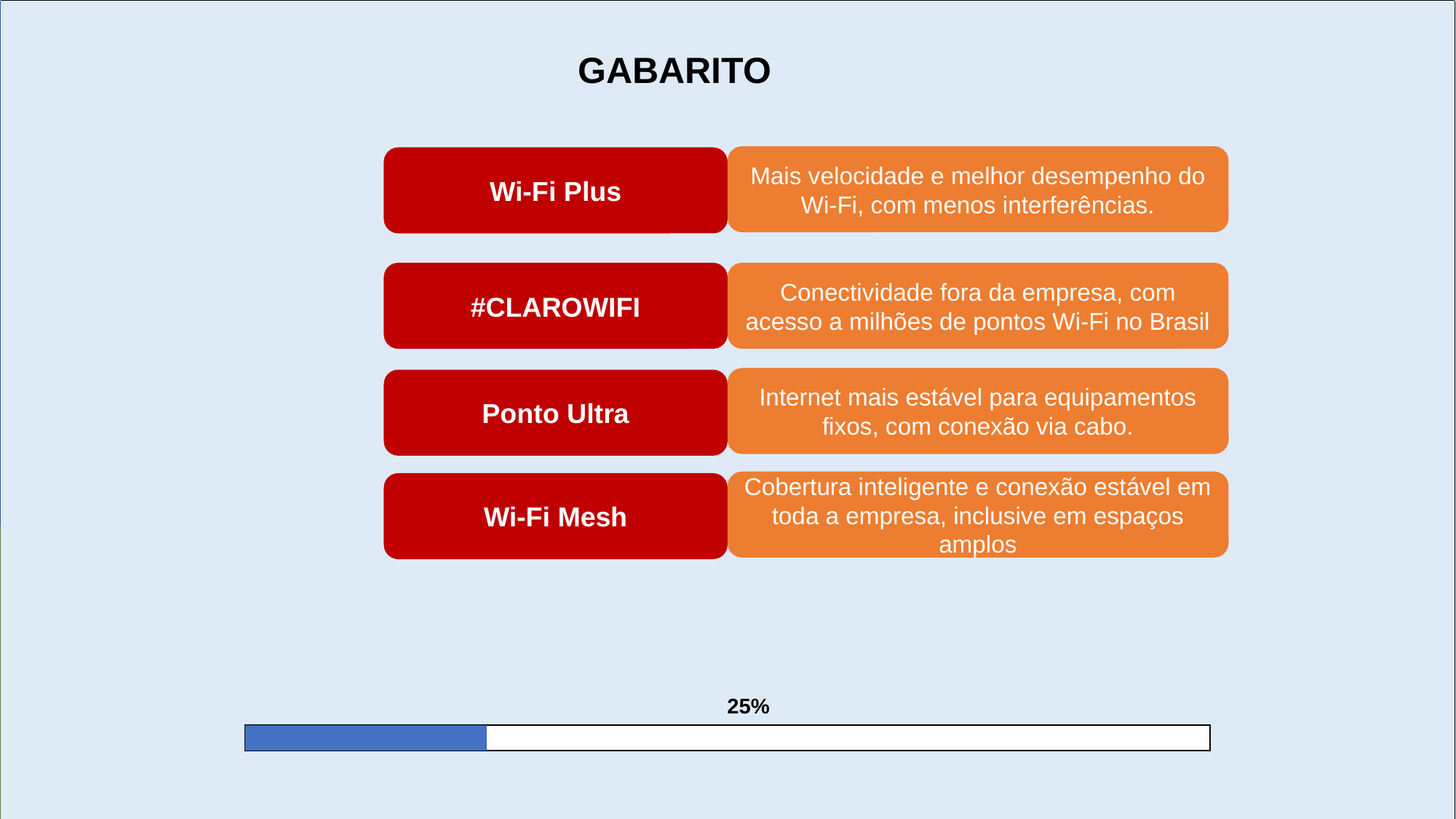

GABARITO
Mais velocidade e melhor desempenho do
Wi-Fi, com menos interferências.
Wi-Fi Plus
#CLAROWIFI
Conectividade fora da empresa, com acesso a milhões de pontos Wi-Fi no Brasil
Internet mais estável para equipamentos fixos, com conexão via cabo.
Ponto Ultra
Cobertura inteligente e conexão estável em toda a empresa, inclusive em espaços amplos
Wi-Fi Mesh
25%